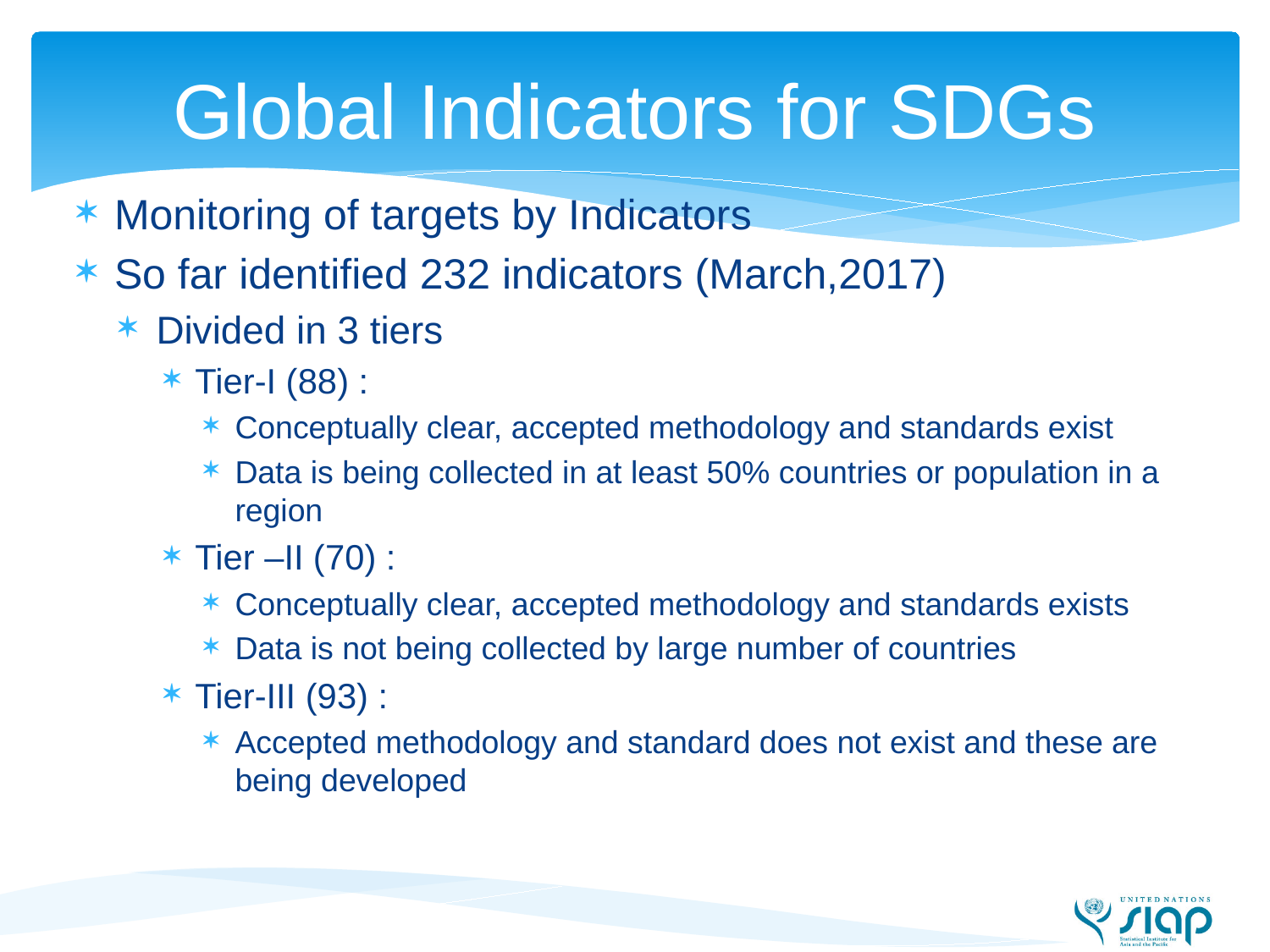

# Global Indicators for SDGs
Monitoring of targets by Indicators
So far identified 232 indicators (March,2017)
Divided in 3 tiers
Tier-I (88) :
Conceptually clear, accepted methodology and standards exist
Data is being collected in at least 50% countries or population in a region
Tier –II (70) :
Conceptually clear, accepted methodology and standards exists
Data is not being collected by large number of countries
Tier-III (93) :
Accepted methodology and standard does not exist and these are being developed